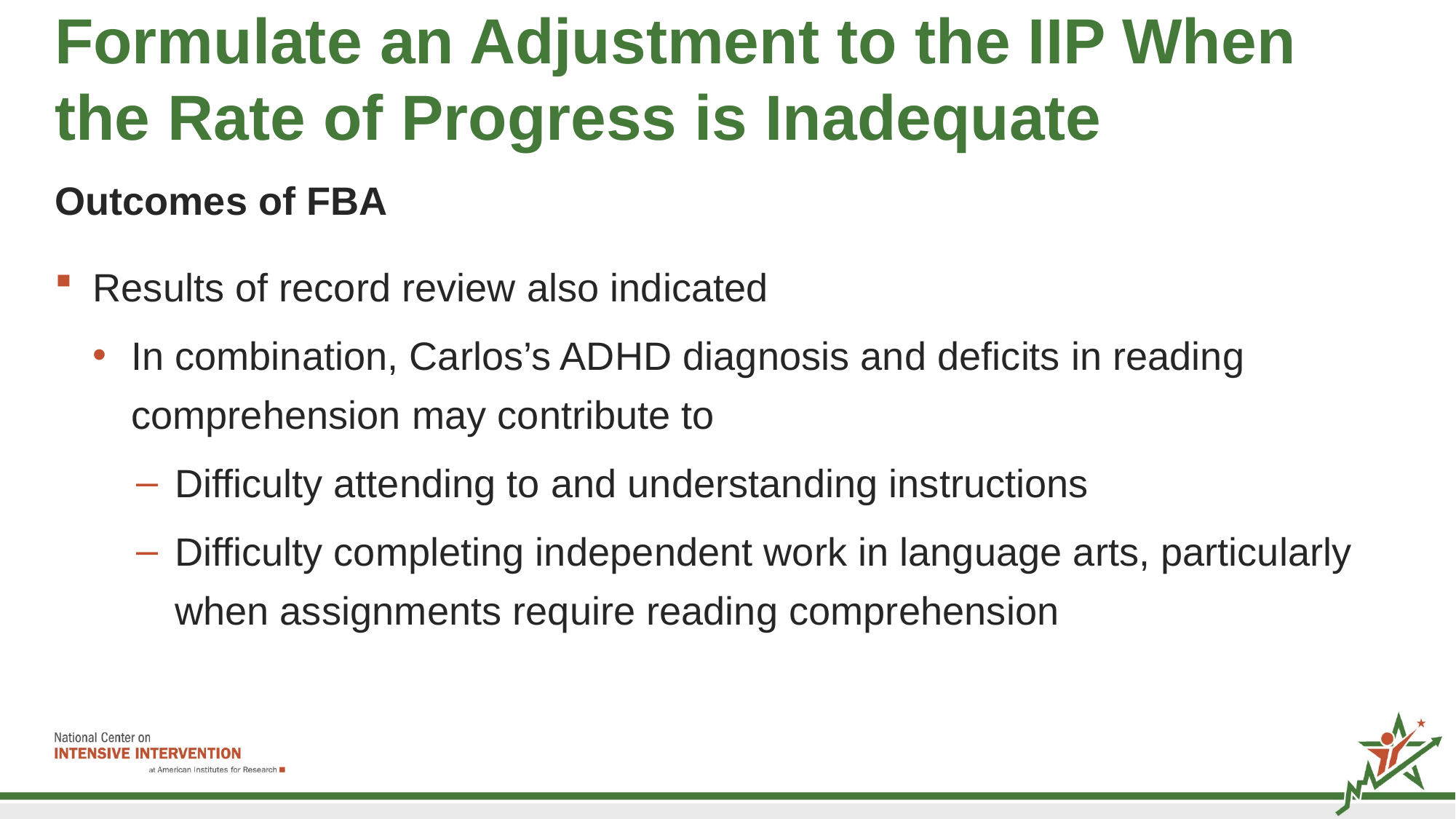

# Formulate an Adjustment to the IIP When the Rate of Progress is Inadequate
Outcomes of FBA
Results of record review also indicated
In combination, Carlos’s ADHD diagnosis and deficits in reading comprehension may contribute to
Difficulty attending to and understanding instructions
Difficulty completing independent work in language arts, particularly when assignments require reading comprehension